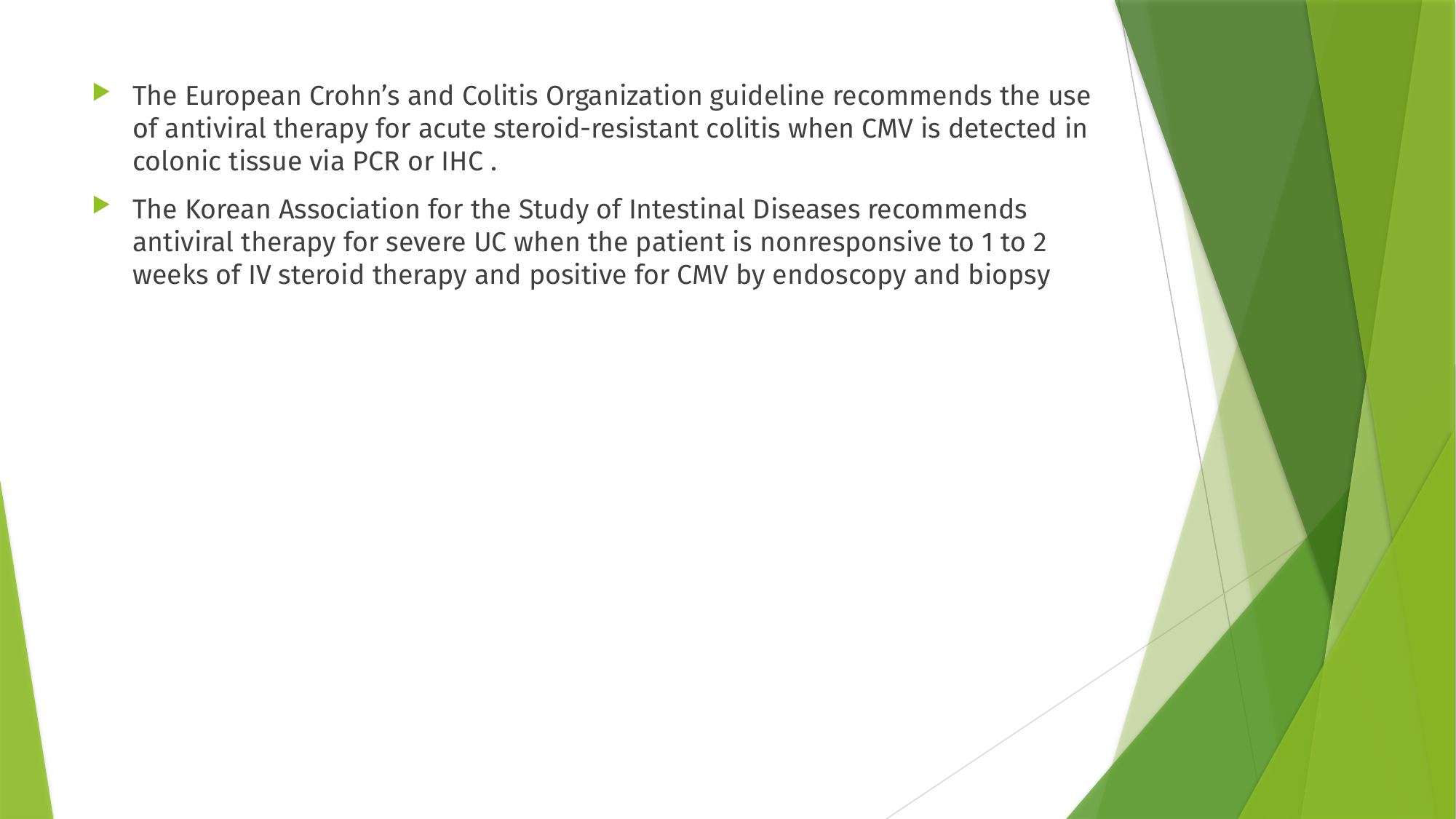

#
The European Crohn’s and Colitis Organization guideline recommends the use of antiviral therapy for acute steroid-resistant colitis when CMV is detected in colonic tissue via PCR or IHC .
The Korean Association for the Study of Intestinal Diseases recommends antiviral therapy for severe UC when the patient is nonresponsive to 1 to 2 weeks of IV steroid therapy and positive for CMV by endoscopy and biopsy